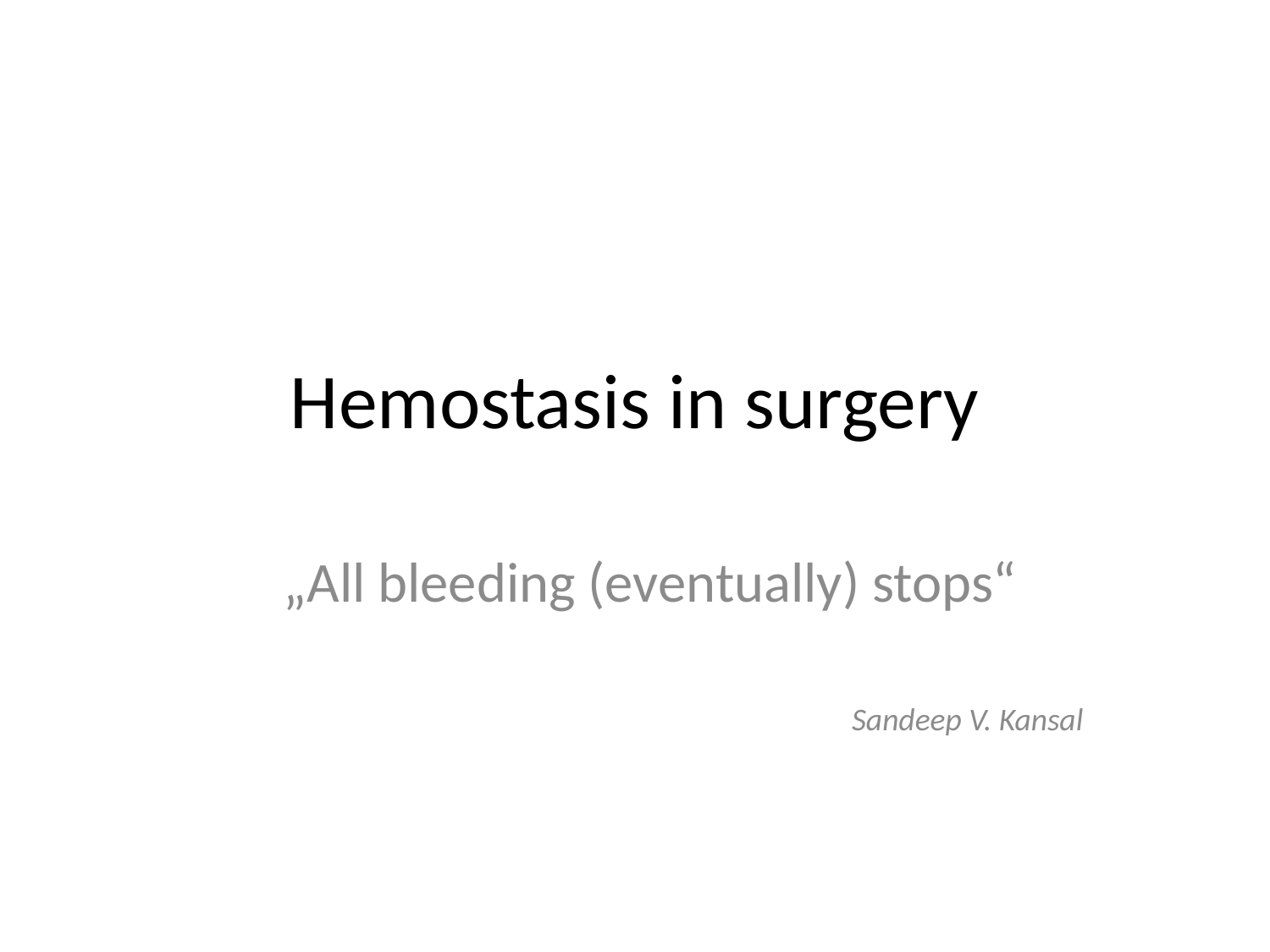

# Hemostasis in surgery
„All bleeding (eventually) stops“

					Sandeep V. Kansal